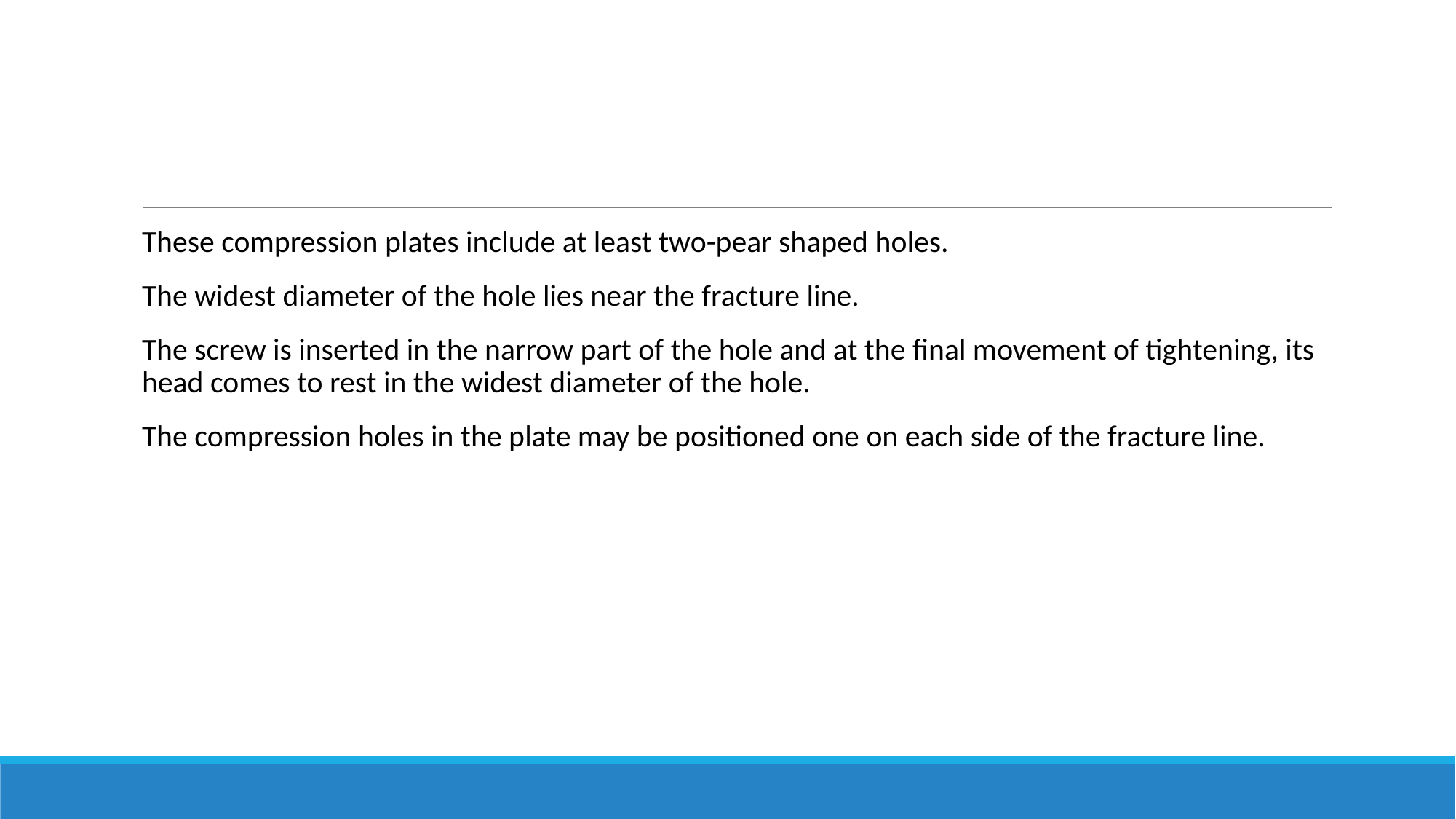

These compression plates include at least two-pear shaped holes.
The widest diameter of the hole lies near the fracture line.
The screw is inserted in the narrow part of the hole and at the final movement of tightening, its head comes to rest in the widest diameter of the hole.
The compression holes in the plate may be positioned one on each side of the fracture line.